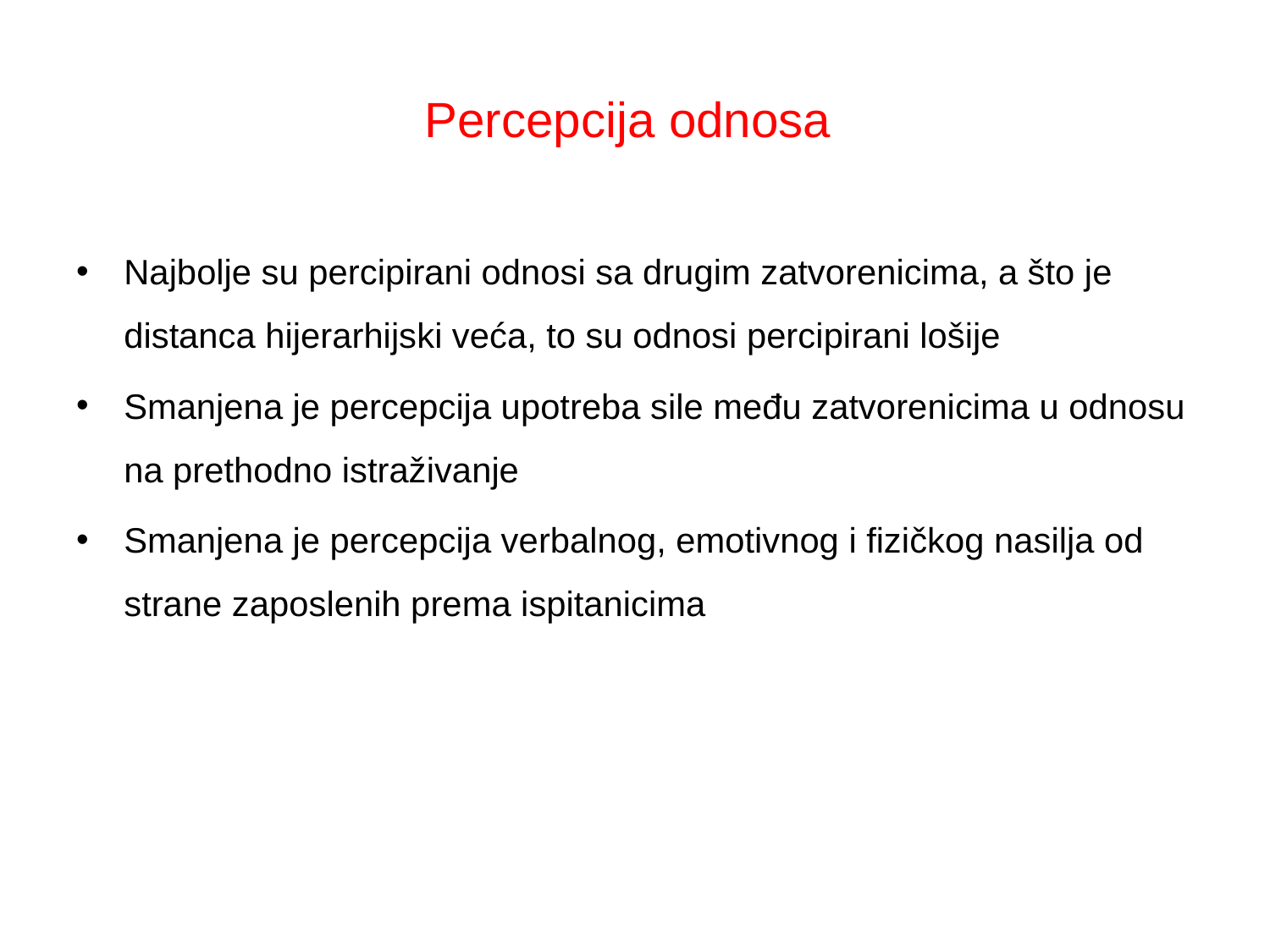

# Percepcija odnosa
Najbolje su percipirani odnosi sa drugim zatvorenicima, a što je distanca hijerarhijski veća, to su odnosi percipirani lošije
Smanjena je percepcija upotreba sile među zatvorenicima u odnosu na prethodno istraživanje
Smanjena je percepcija verbalnog, emotivnog i fizičkog nasilja od strane zaposlenih prema ispitanicima